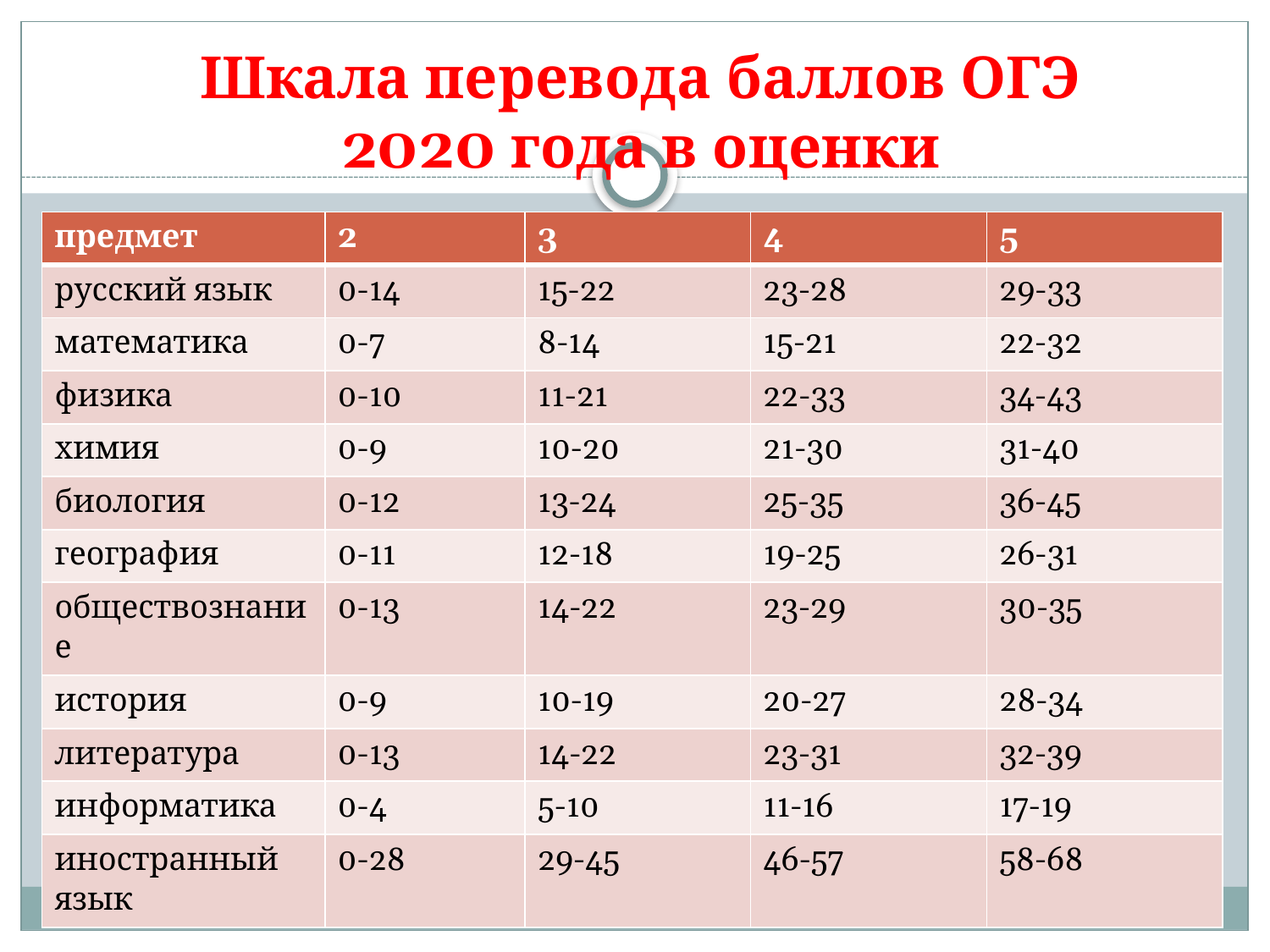

# Шкала перевода баллов ОГЭ 2020 года в оценки
| предмет | 2 | 3 | 4 | 5 |
| --- | --- | --- | --- | --- |
| русский язык | 0-14 | 15-22 | 23-28 | 29-33 |
| математика | 0-7 | 8-14 | 15-21 | 22-32 |
| физика | 0-10 | 11-21 | 22-33 | 34-43 |
| химия | 0-9 | 10-20 | 21-30 | 31-40 |
| биология | 0-12 | 13-24 | 25-35 | 36-45 |
| география | 0-11 | 12-18 | 19-25 | 26-31 |
| обществознание | 0-13 | 14-22 | 23-29 | 30-35 |
| история | 0-9 | 10-19 | 20-27 | 28-34 |
| литература | 0-13 | 14-22 | 23-31 | 32-39 |
| информатика | 0-4 | 5-10 | 11-16 | 17-19 |
| иностранный язык | 0-28 | 29-45 | 46-57 | 58-68 |